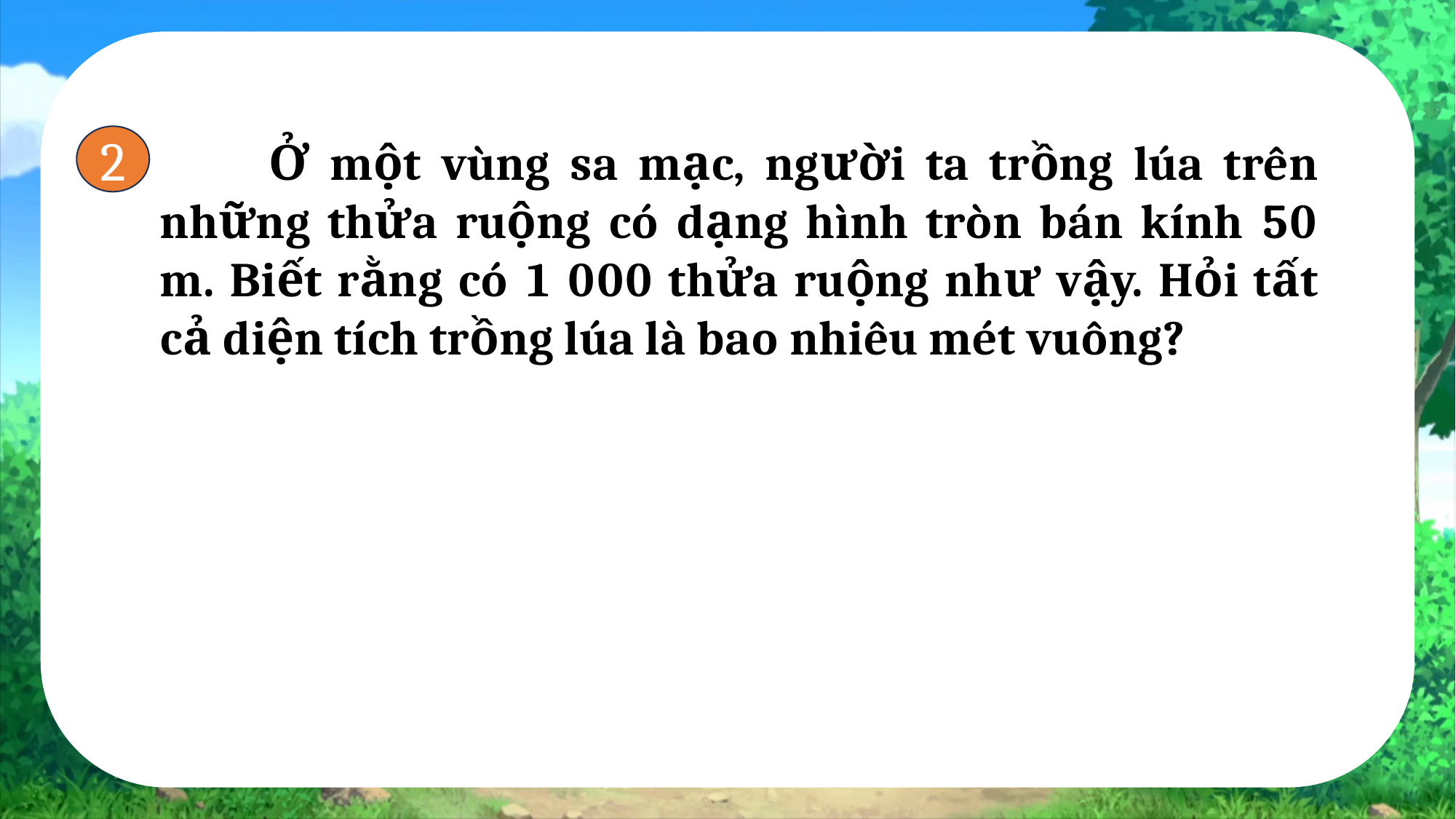

2
	Ở một vùng sa mạc, người ta trồng lúa trên những thửa ruộng có dạng hình tròn bán kính 50 m. Biết rằng có 1 000 thửa ruộng như vậy. Hỏi tất cả diện tích trồng lúa là bao nhiêu mét vuông?